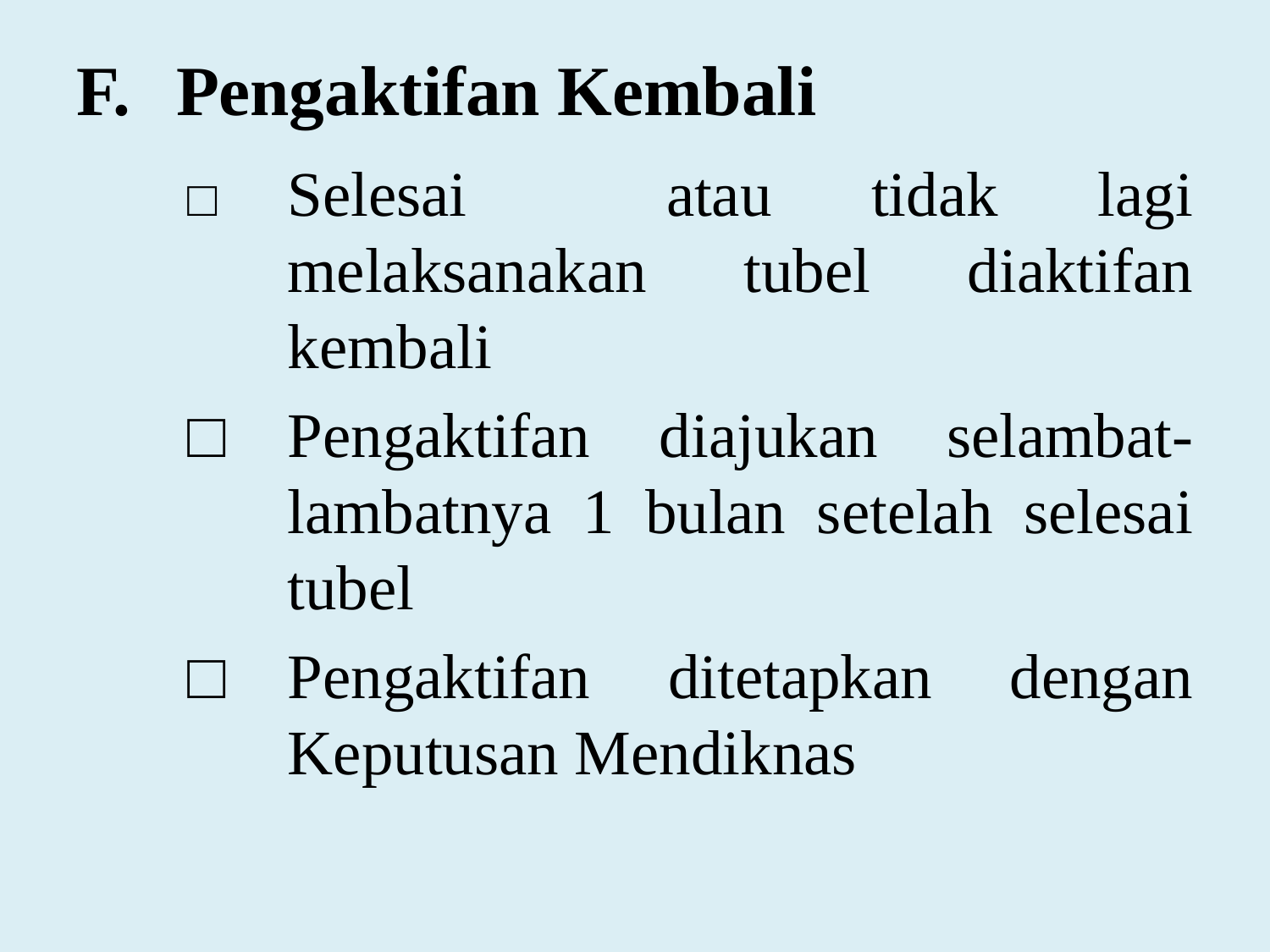

# F.	Pengaktifan Kembali
□	Selesai  atau tidak lagi melaksanakan tubel diaktifan kembali
□	Pengaktifan diajukan selambat-lambatnya 1 bulan setelah selesai tubel
□	Pengaktifan ditetapkan dengan Keputusan Mendiknas